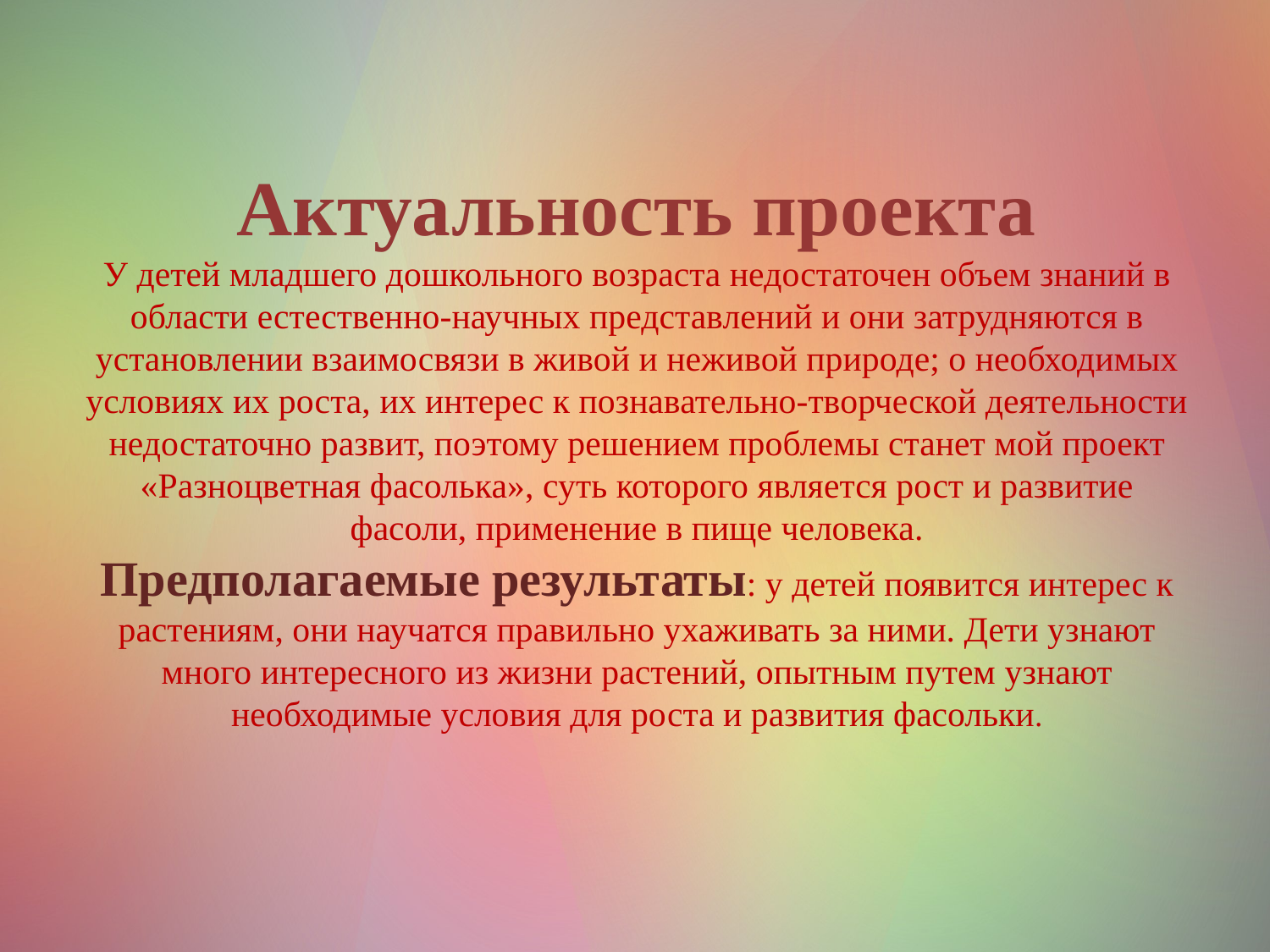

# Актуальность проекта У детей младшего дошкольного возраста недостаточен объем знаний в области естественно-научных представлений и они затрудняются в установлении взаимосвязи в живой и неживой природе; о необходимых условиях их роста, их интерес к познавательно-творческой деятельности недостаточно развит, поэтому решением проблемы станет мой проект «Разноцветная фасолька», суть которого является рост и развитие фасоли, применение в пище человека. Предполагаемые результаты: у детей появится интерес к растениям, они научатся правильно ухаживать за ними. Дети узнают много интересного из жизни растений, опытным путем узнают необходимые условия для роста и развития фасольки.